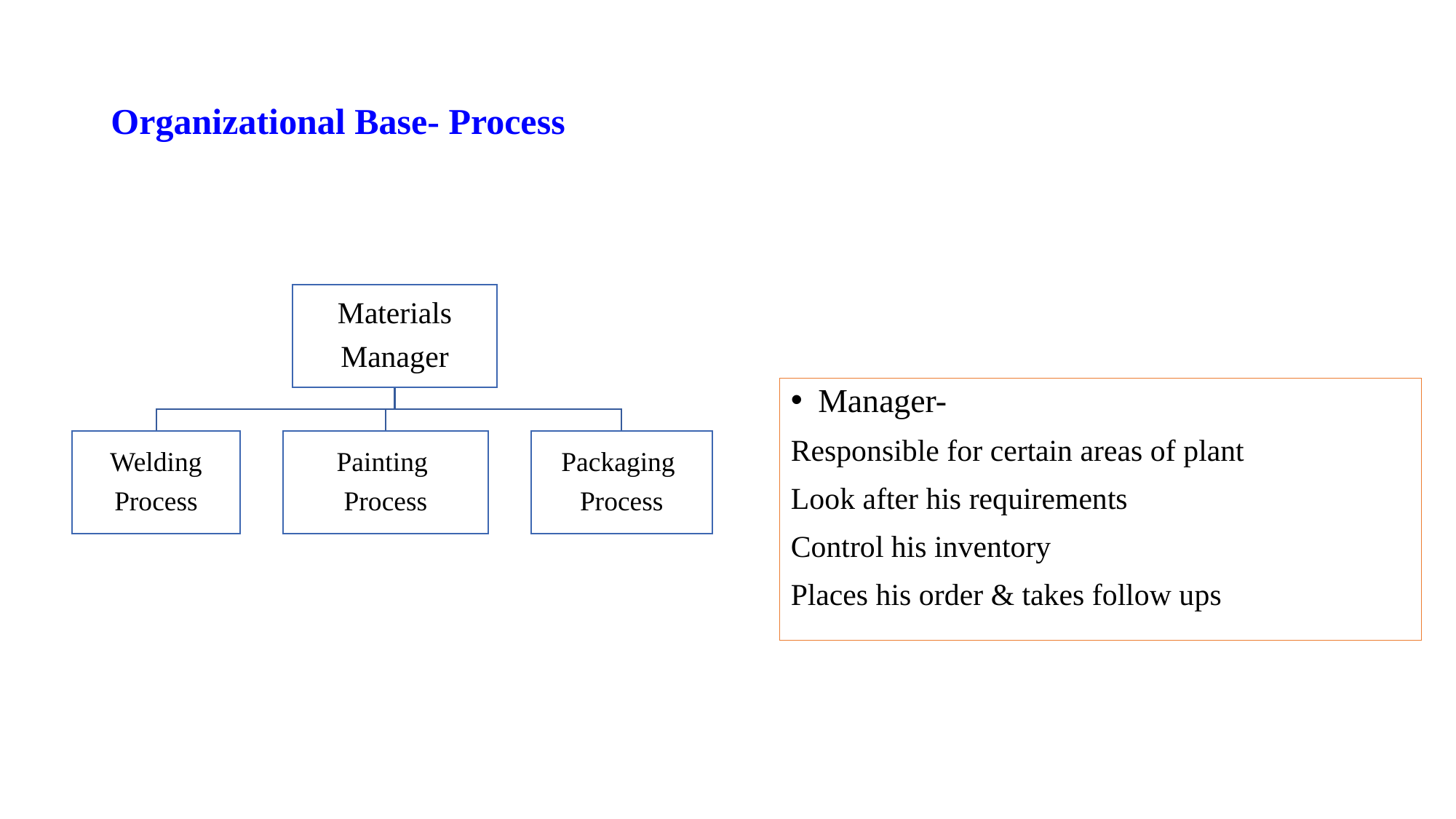

# Organizational Base- Process
Materials
Manager
Welding
Process
Painting
Process
Packaging
Process
Manager-
Responsible for certain areas of plant
Look after his requirements
Control his inventory
Places his order & takes follow ups